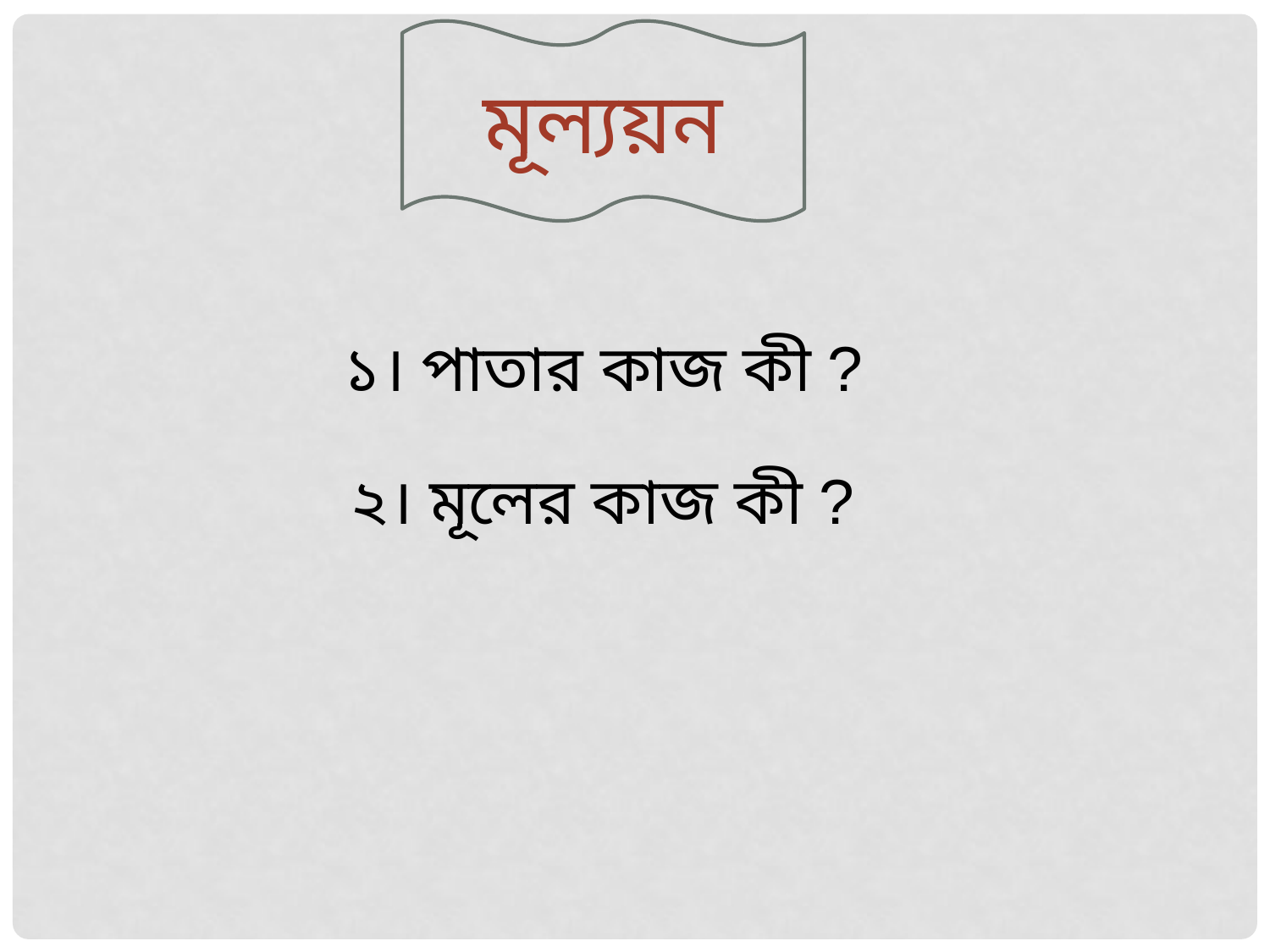

মূল্যয়ন
১। পাতার কাজ কী ?
২। মূলের কাজ কী ?